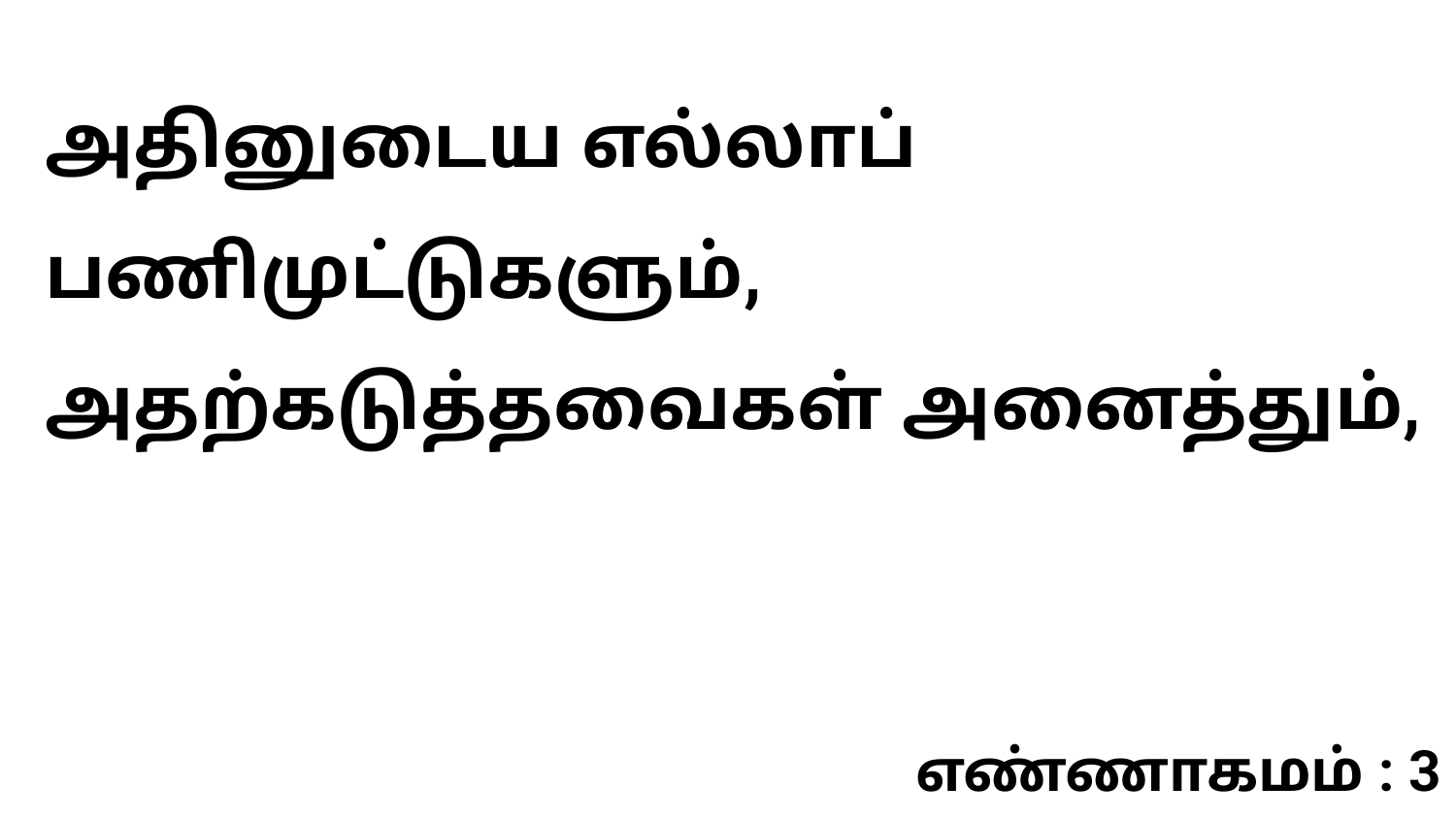

அதினுடைய எல்லாப் பணிமுட்டுகளும், அதற்கடுத்தவைகள் அனைத்தும்,
எண்ணாகமம் : 3